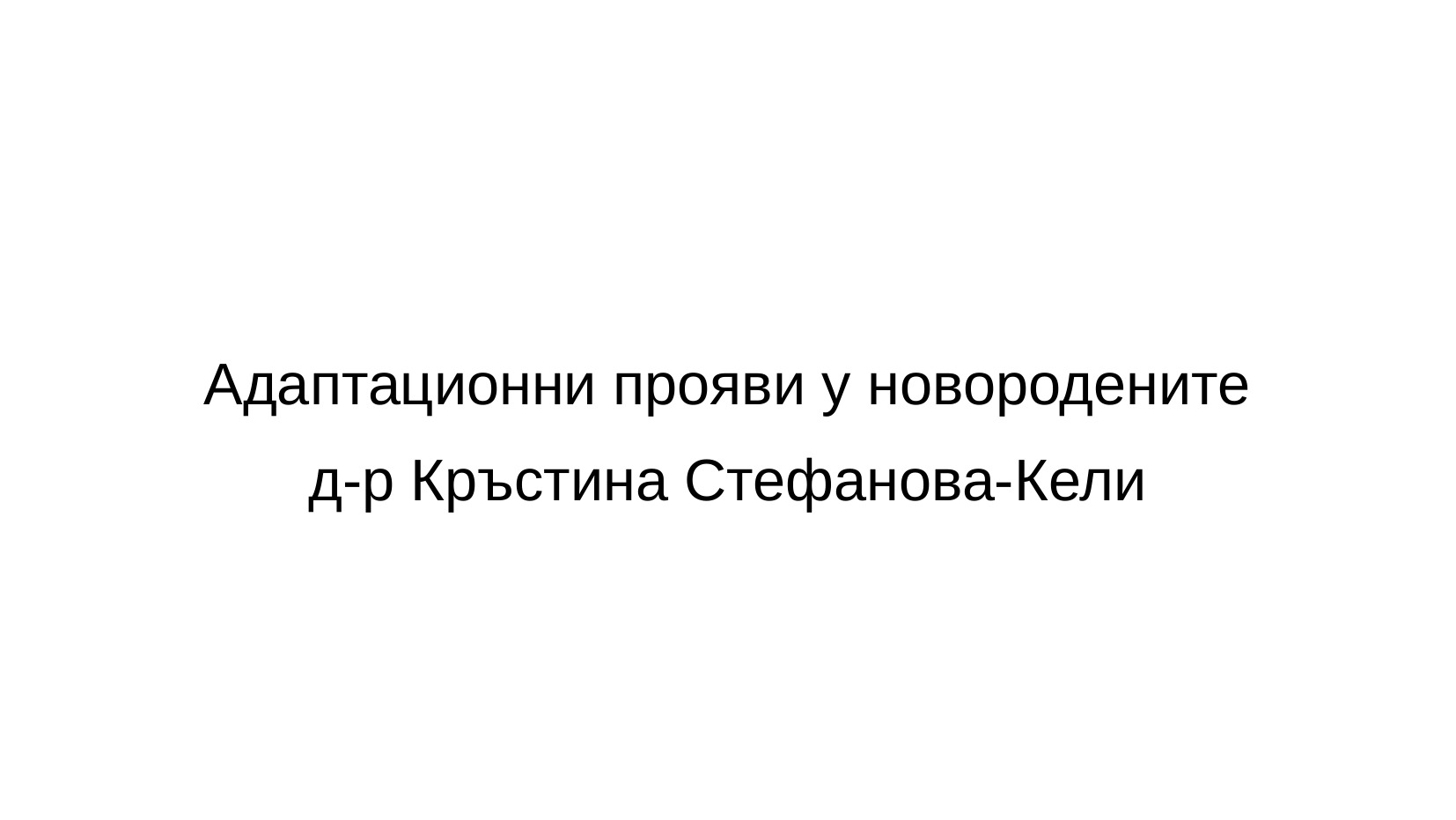

Адаптационни прояви у новородените
д-р Кръстина Стефанова-Кели